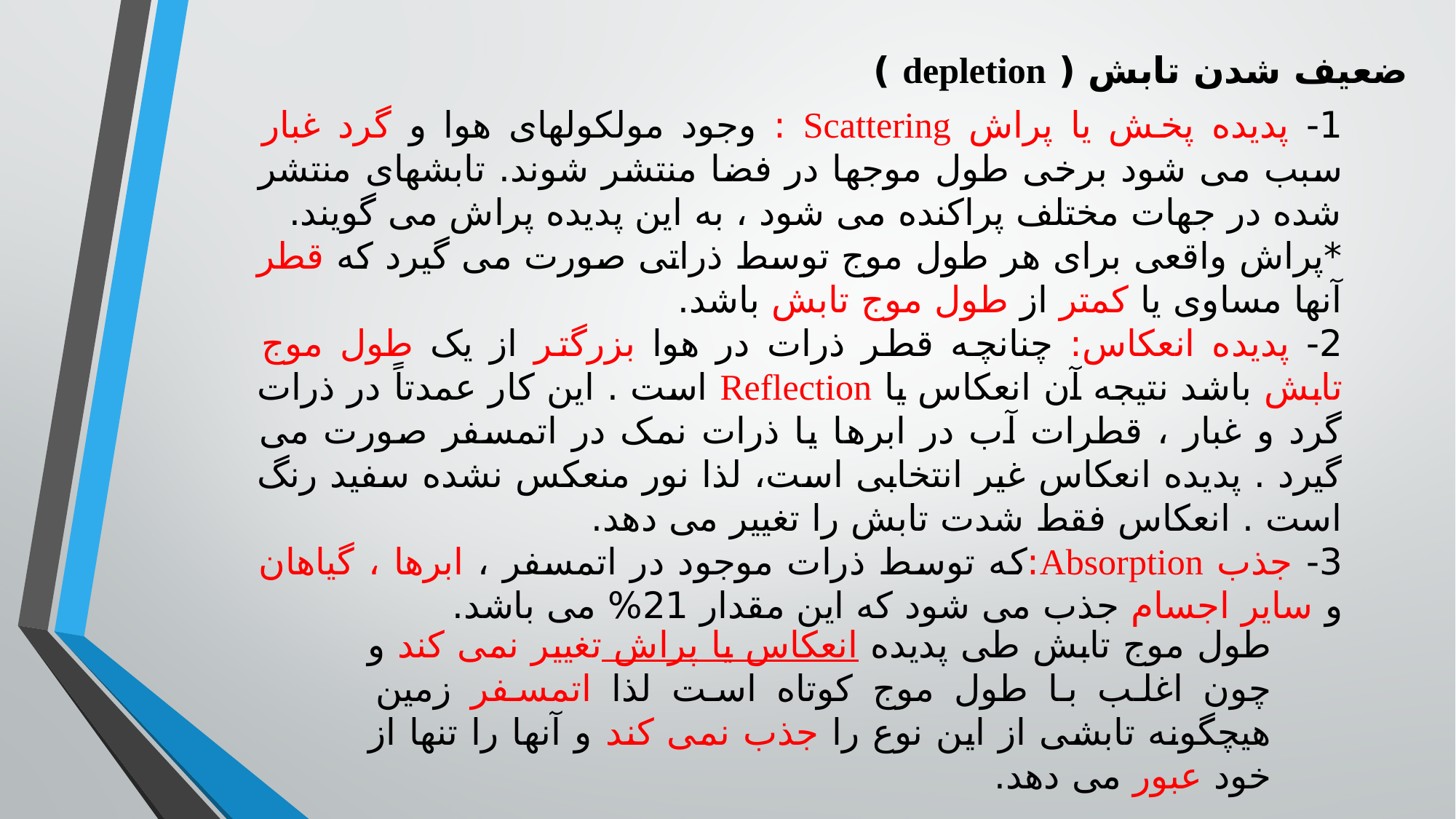

ضعیف شدن تابش ( depletion )
1- پدیده پخش یا پراش Scattering : وجود مولکولهای هوا و گرد غبار سبب می شود برخی طول موجها در فضا منتشر شوند. تابشهای منتشر شده در جهات مختلف پراکنده می شود ، به این پدیده پراش می گویند.
*پراش واقعی برای هر طول موج توسط ذراتی صورت می گیرد که قطر آنها مساوی یا کمتر از طول موج تابش باشد.
2- پدیده انعکاس: چنانچه قطر ذرات در هوا بزرگتر از یک طول موج تابش باشد نتیجه آن انعکاس یا Reflection است . این کار عمدتاً در ذرات گرد و غبار ، قطرات آب در ابرها یا ذرات نمک در اتمسفر صورت می گیرد . پدیده انعکاس غیر انتخابی است، لذا نور منعکس نشده سفید رنگ است . انعکاس فقط شدت تابش را تغییر می دهد.
3- جذب Absorption:که توسط ذرات موجود در اتمسفر ، ابرها ، گیاهان و سایر اجسام جذب می شود که این مقدار 21% می باشد.
طول موج تابش طی پدیده انعکاس یا پراش تغییر نمی کند و چون اغلب با طول موج کوتاه است لذا اتمسفر زمین هیچگونه تابشی از این نوع را جذب نمی کند و آنها را تنها از خود عبور می دهد.